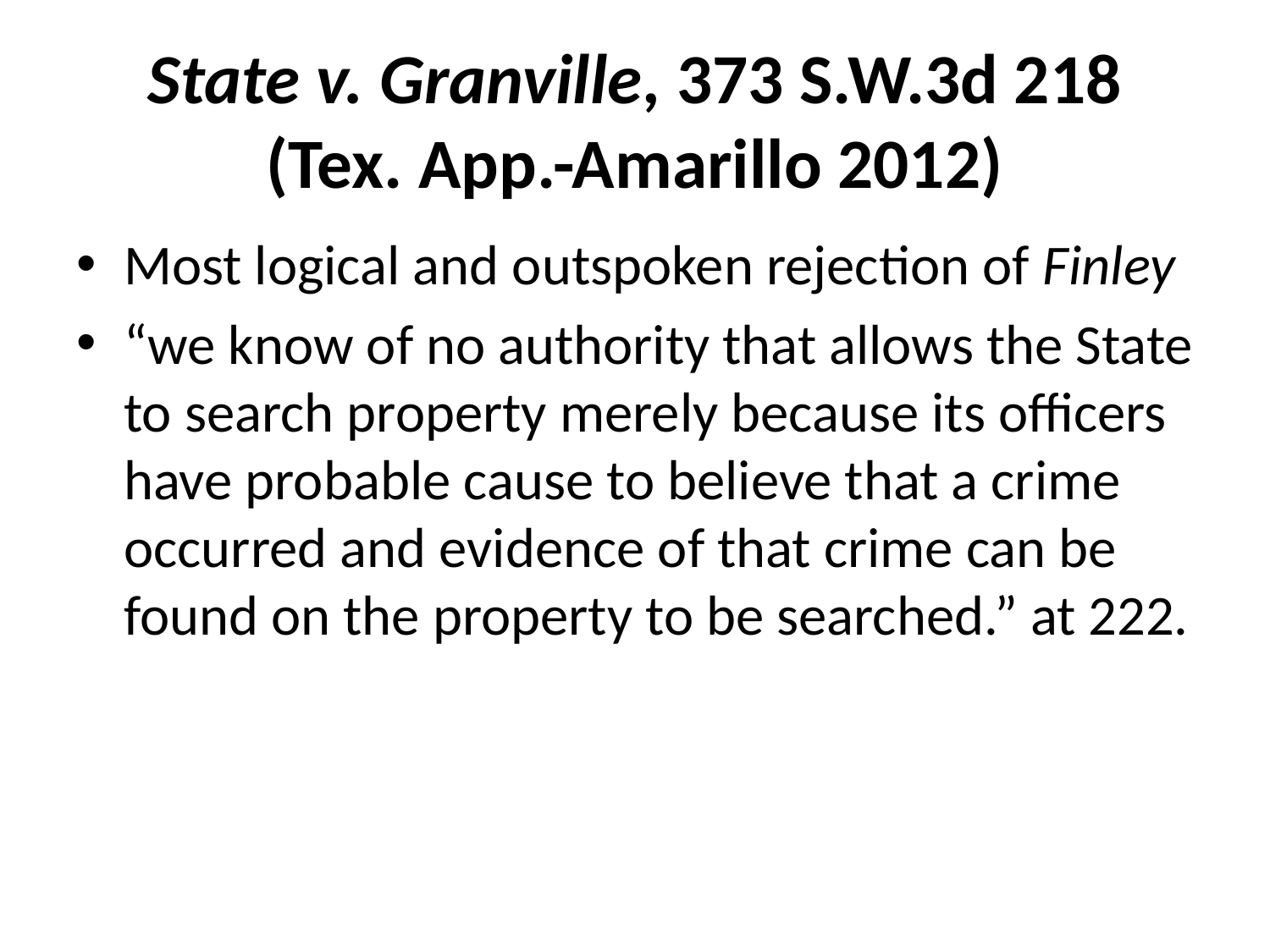

# State v. Granville, 373 S.W.3d 218 (Tex. App.-Amarillo 2012)
Most logical and outspoken rejection of Finley
“we know of no authority that allows the State to search property merely because its officers have probable cause to believe that a crime occurred and evidence of that crime can be found on the property to be searched.” at 222.